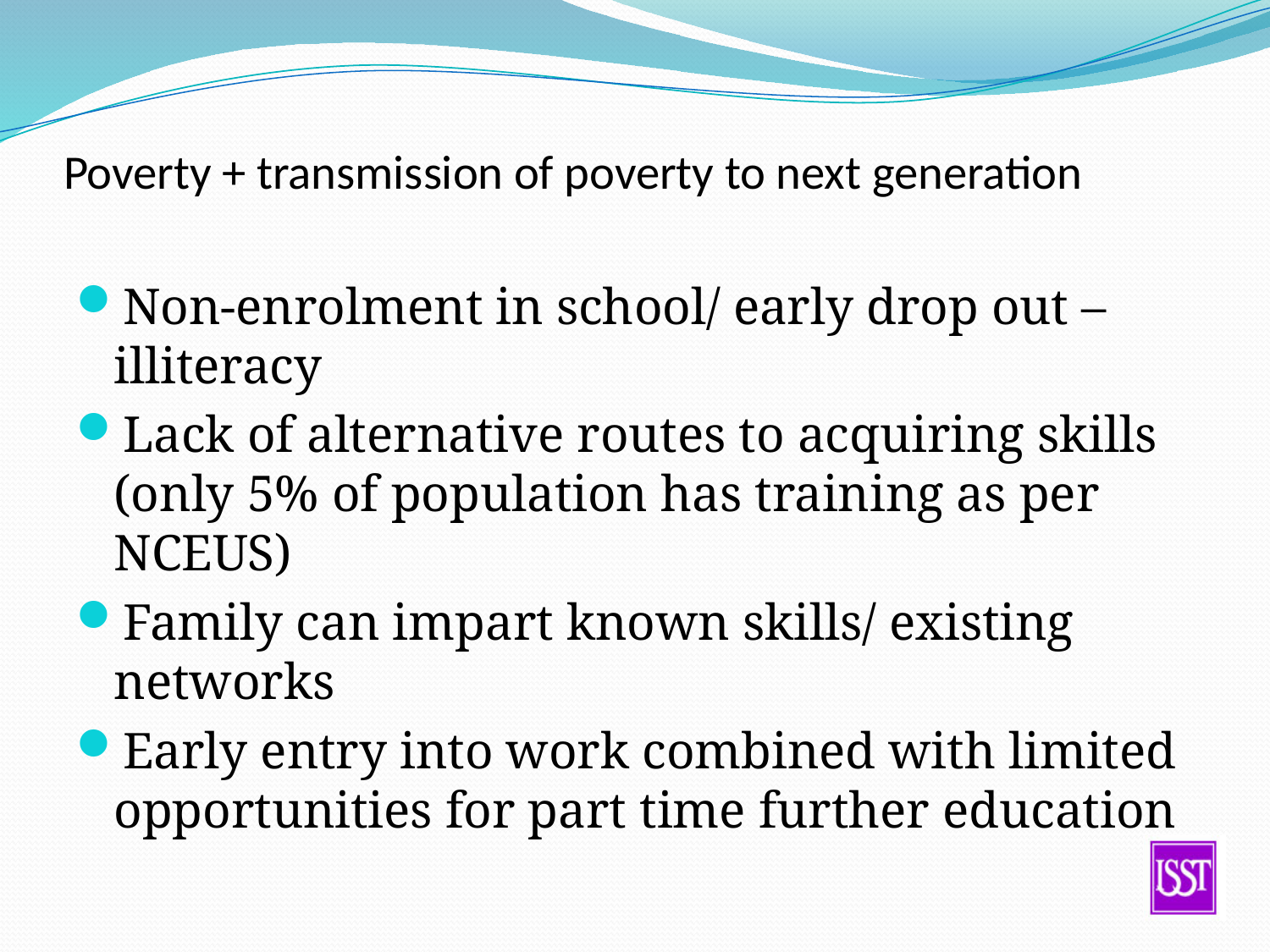

# Poverty + transmission of poverty to next generation
Non-enrolment in school/ early drop out – illiteracy
Lack of alternative routes to acquiring skills (only 5% of population has training as per NCEUS)
Family can impart known skills/ existing networks
Early entry into work combined with limited opportunities for part time further education